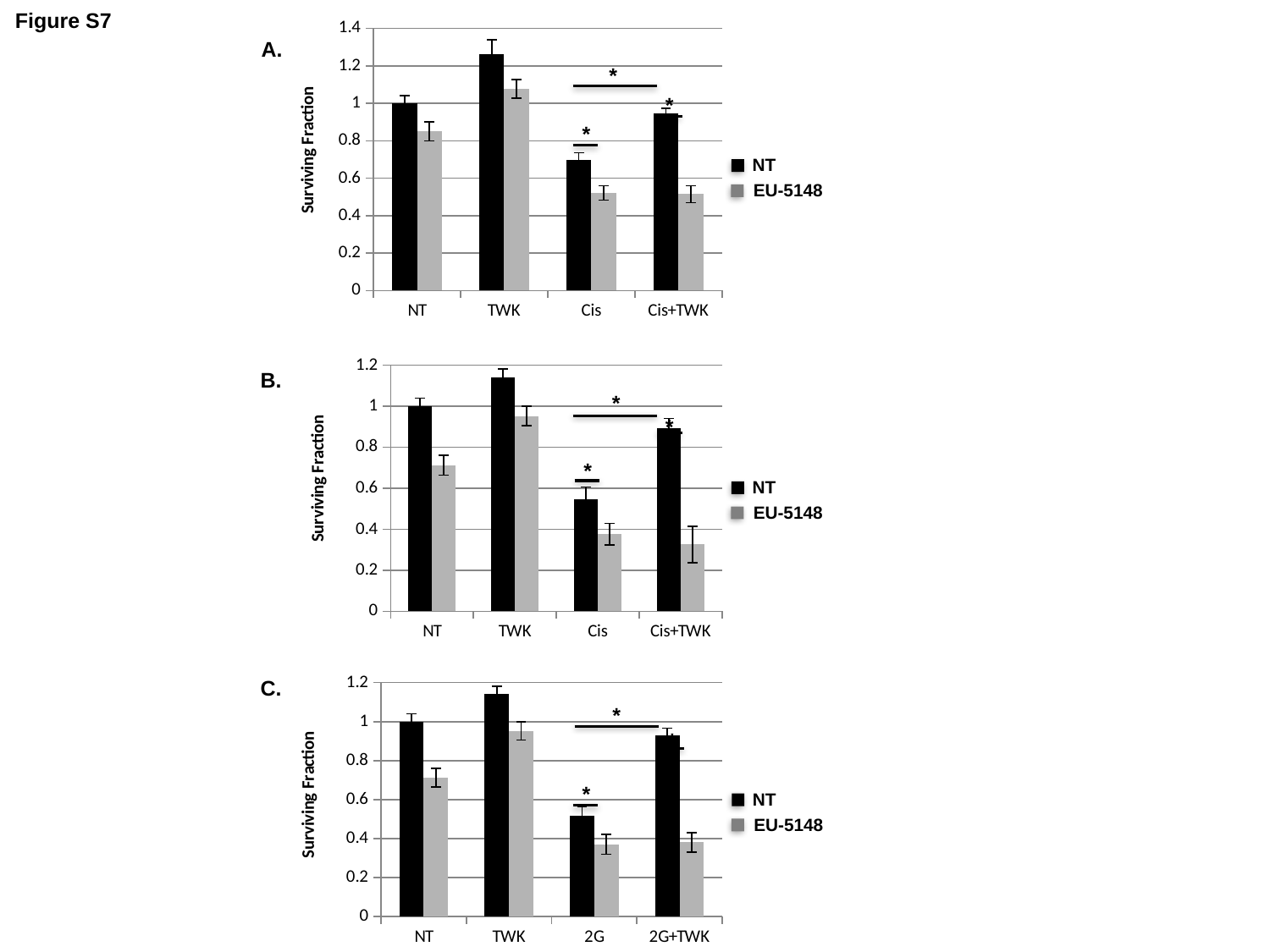

Figure S7

### Chart

| Category | NT | EC-5418 |
|---|---|---|
| NT | 1.00000022172954 | 0.849224135082957 |
| TWK | 1.263858373361058 | 1.077605560444692 |
| Cis | 0.696230753044513 | 0.521064417087454 |
| Cis+TWK | 0.944567836933002 | 0.514412530911869 |
A.
*
*
*
NT

EU-5148

### Chart

| Category | NT | EC-5418 |
|---|---|---|
| NT | 1.000003164566977 | 0.712027569707499 |
| TWK | 1.142408678508476 | 0.95253465991981 |
| Cis | 0.544305519954177 | 0.376583470200855 |
| Cis+TWK | 0.892407887366732 | 0.325950398577211 |
B.
*
*
*
NT

EU-5148

C.

### Chart

| Category | NT | EC-5418 |
|---|---|---|
| NT | 1.000003164566977 | 0.712027569707499 |
| TWK | 1.142408678508476 | 0.95253465991981 |
| 2G | 0.515824417165877 | 0.3702543362479 |
| 2G+TWK | 0.930382691084465 | 0.379748037177333 |
*
*
*
NT

EU-5148